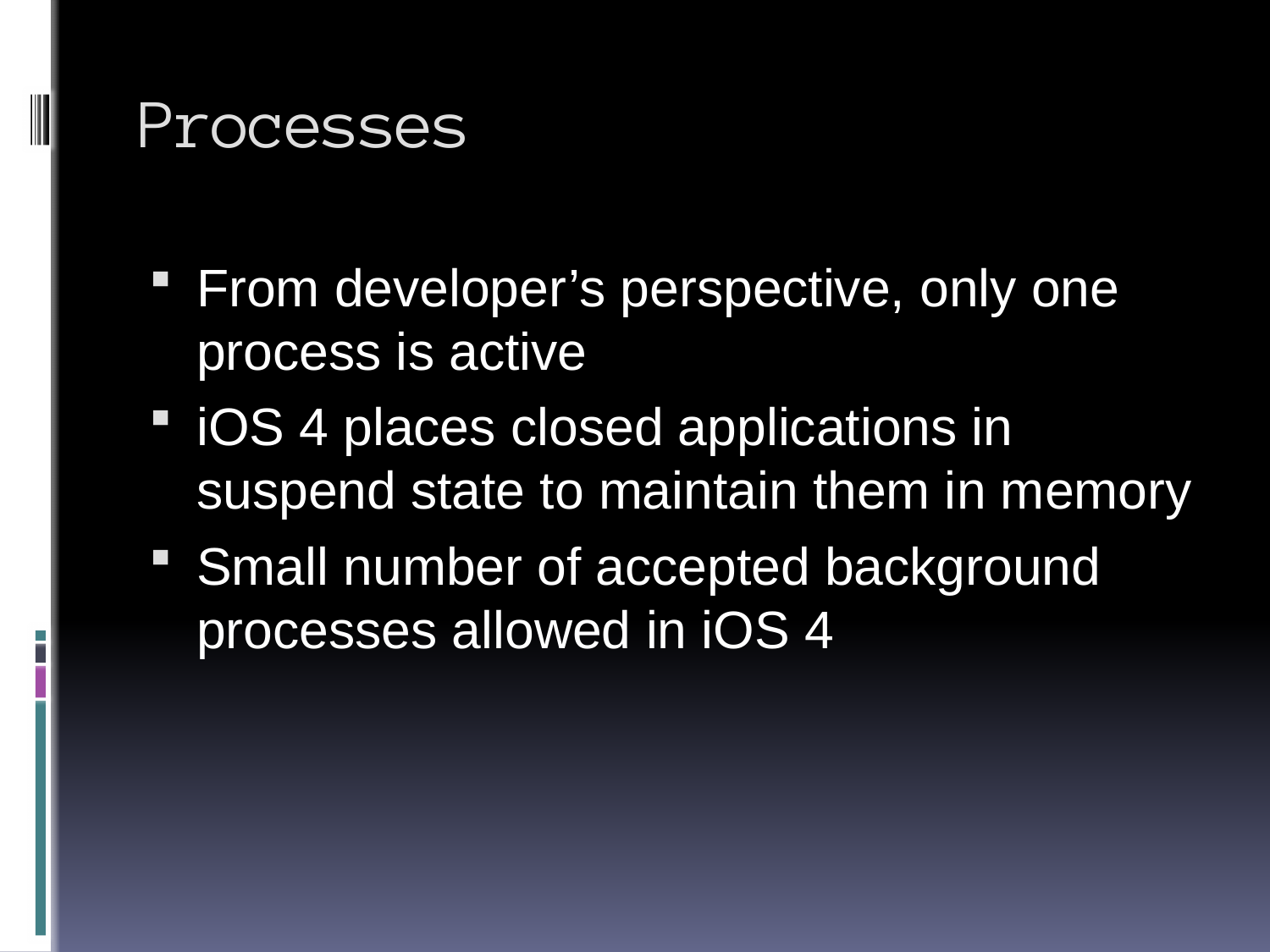

# Processes
From developer’s perspective, only one process is active
iOS 4 places closed applications in suspend state to maintain them in memory
Small number of accepted background processes allowed in iOS 4